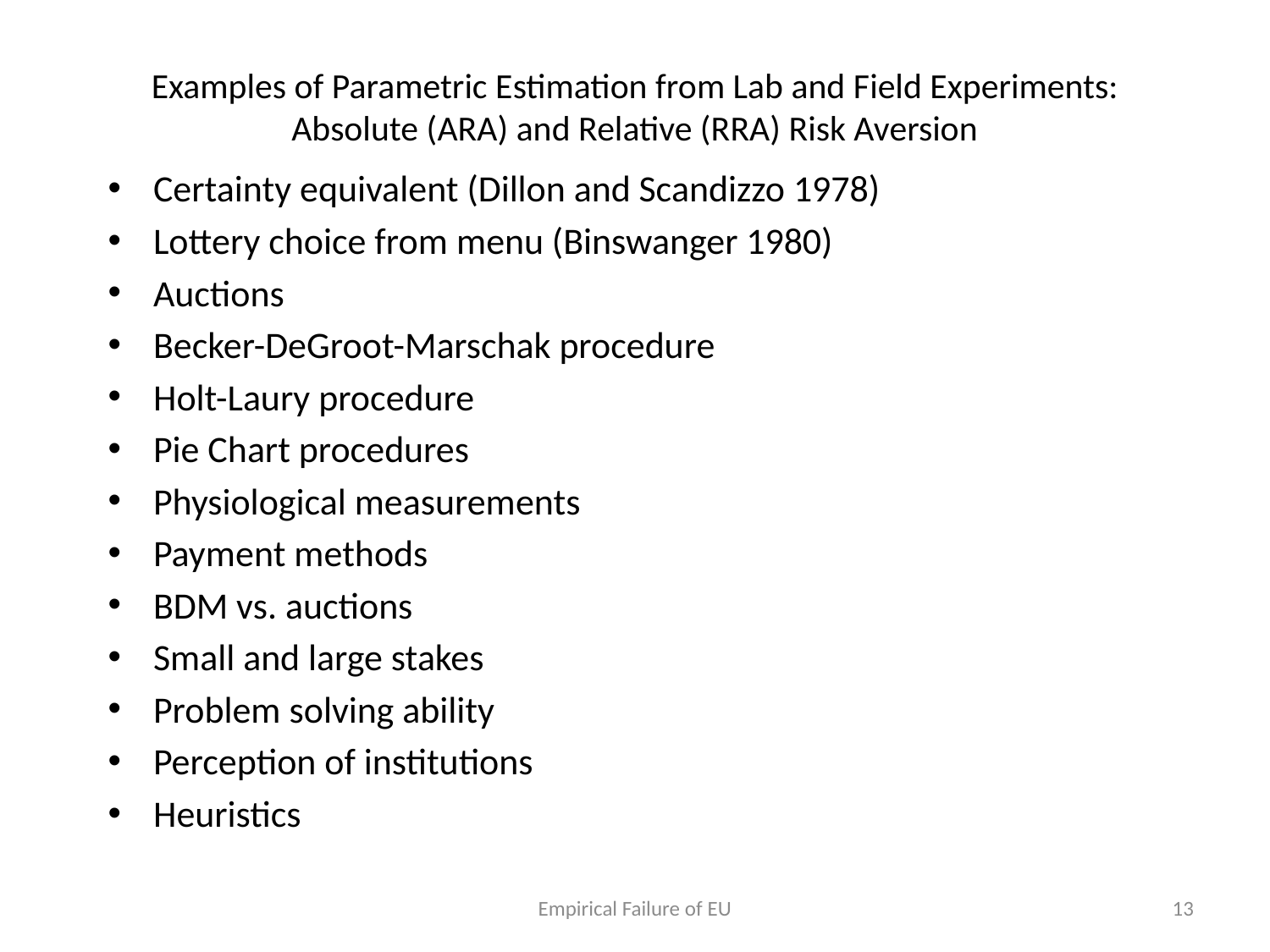

# Examples of Parametric Estimation from Lab and Field Experiments: Absolute (ARA) and Relative (RRA) Risk Aversion
Certainty equivalent (Dillon and Scandizzo 1978)
Lottery choice from menu (Binswanger 1980)
Auctions
Becker-DeGroot-Marschak procedure
Holt-Laury procedure
Pie Chart procedures
Physiological measurements
Payment methods
BDM vs. auctions
Small and large stakes
Problem solving ability
Perception of institutions
Heuristics

Empirical Failure of EU
13